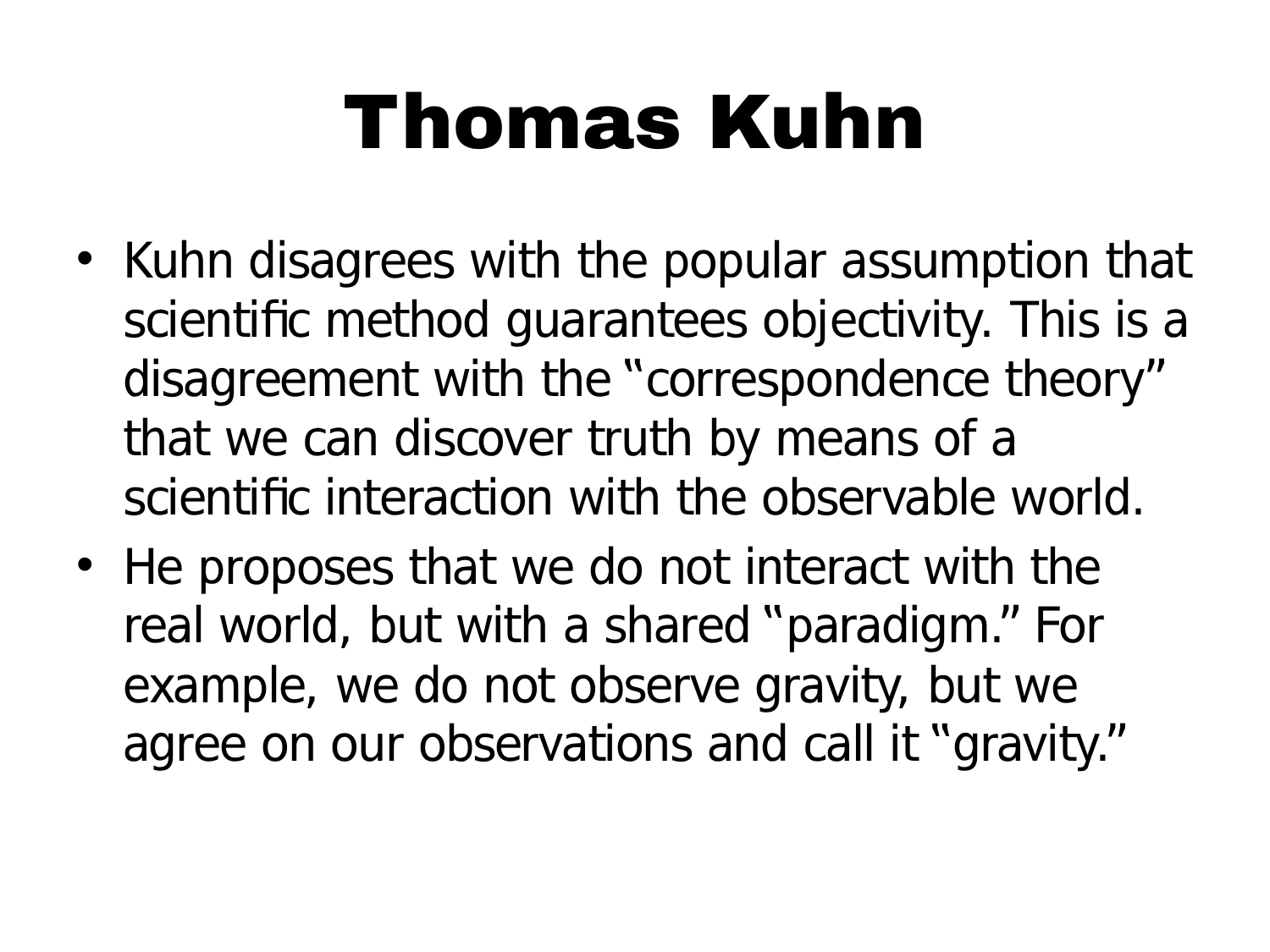

# Thomas Kuhn
Kuhn disagrees with the popular assumption that scientific method guarantees objectivity. This is a disagreement with the “correspondence theory” that we can discover truth by means of a scientific interaction with the observable world.
He proposes that we do not interact with the real world, but with a shared “paradigm.” For example, we do not observe gravity, but we agree on our observations and call it “gravity.”